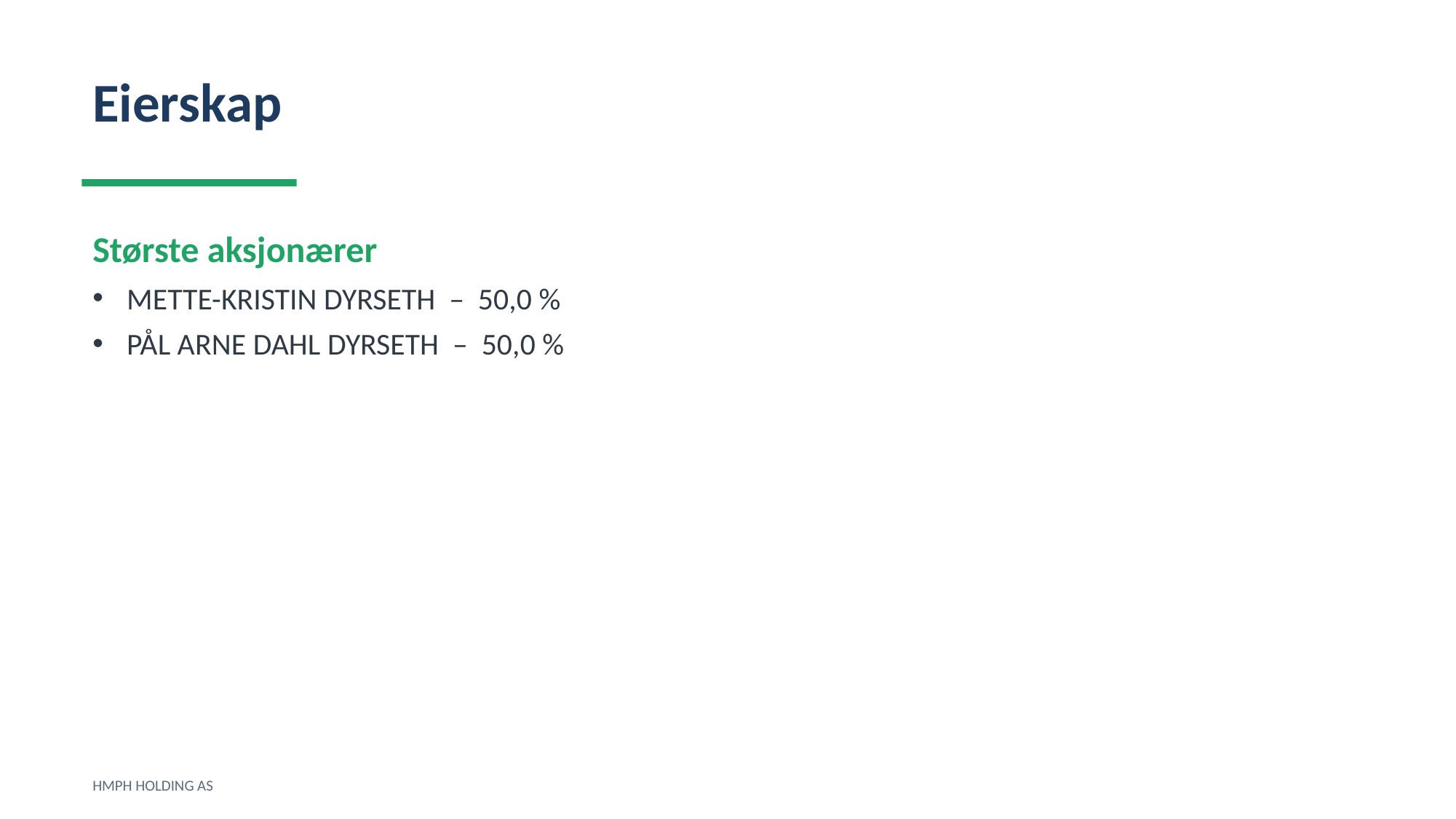

Eierskap

Største aksjonærer
METTE-KRISTIN DYRSETH  –  50,0 %
PÅL ARNE DAHL DYRSETH  –  50,0 %
HMPH HOLDING AS